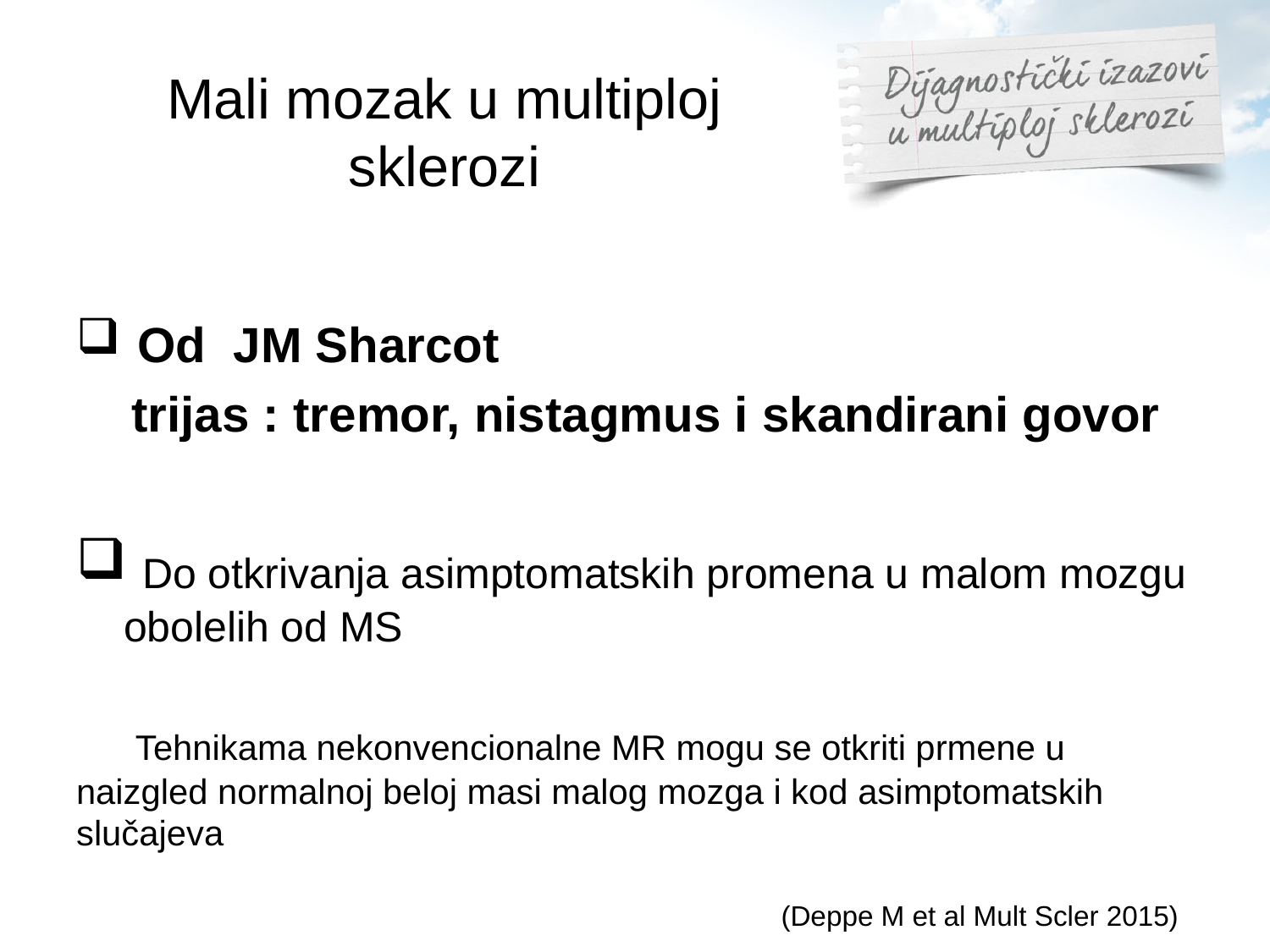

# Mali mozak u multiploj sklerozi
 Od  JM Sharcot
    trijas : tremor, nistagmus i skandirani govor

 Do otkrivanja asimptomatskih promena u malom mozgu obolelih od MS

     Tehnikama nekonvencionalne MR mogu se otkriti prmene u naizgled normalnoj beloj masi malog mozga i kod asimptomatskih slučajeva

                                                                                          (Deppe M et al Mult Scler 2015)